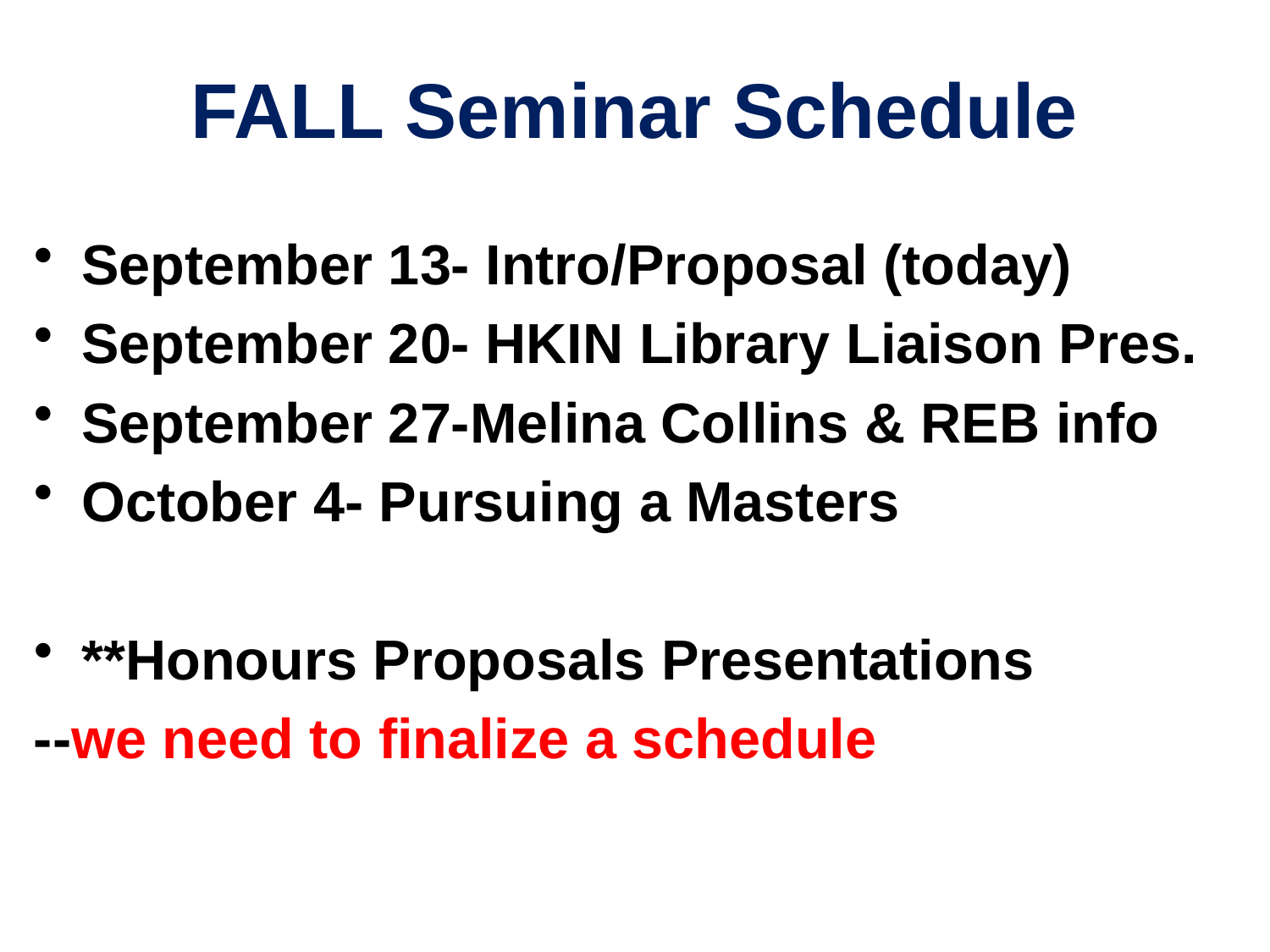

# FALL Seminar Schedule
September 13- Intro/Proposal (today)
September 20- HKIN Library Liaison Pres.
September 27-Melina Collins & REB info
October 4- Pursuing a Masters

**Honours Proposals Presentations
--we need to finalize a schedule